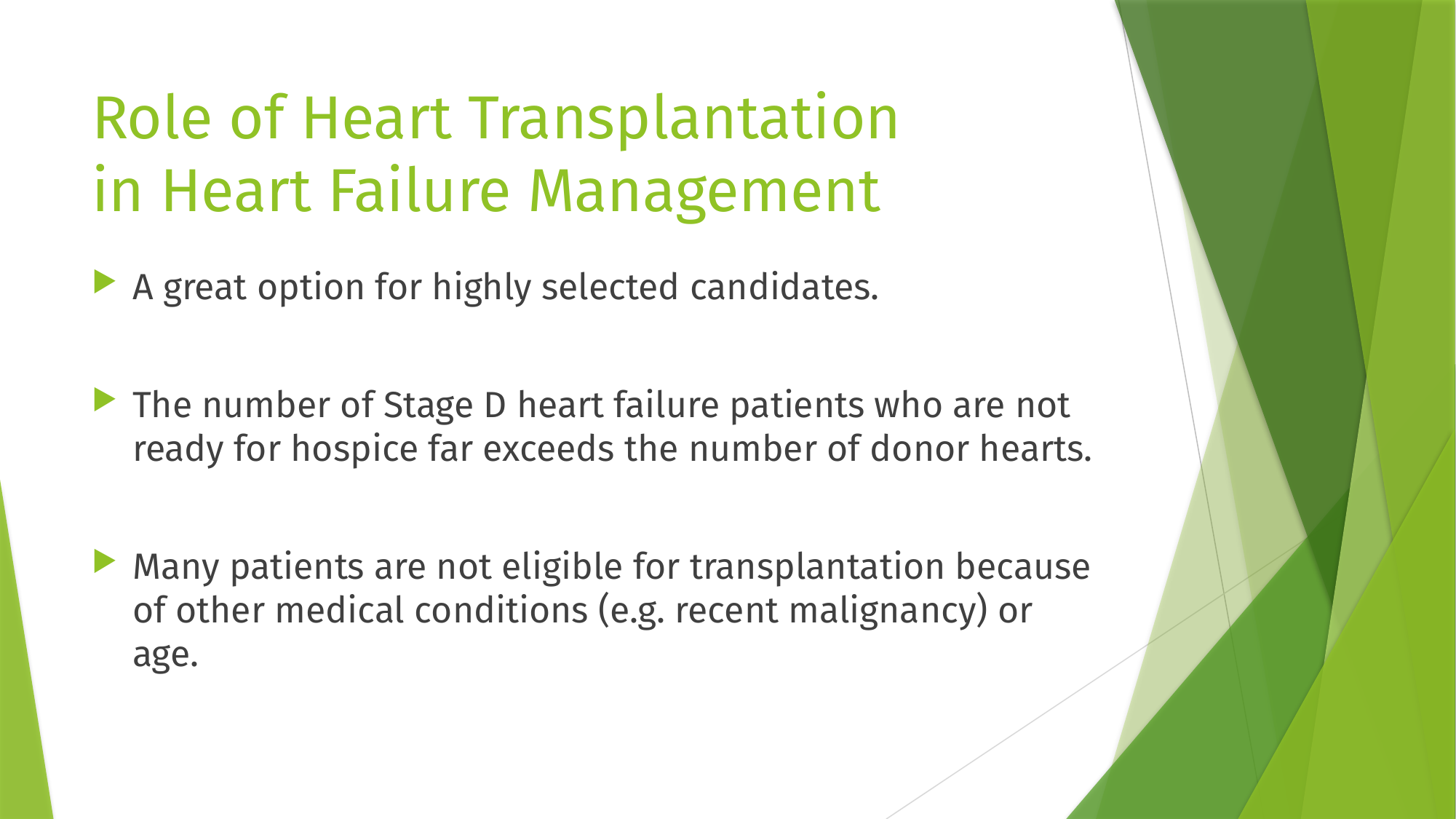

# Role of Heart Transplantation in Heart Failure Management
A great option for highly selected candidates.

The number of Stage D heart failure patients who are not ready for hospice far exceeds the number of donor hearts.

Many patients are not eligible for transplantation because of other medical conditions (e.g. recent malignancy) or age.